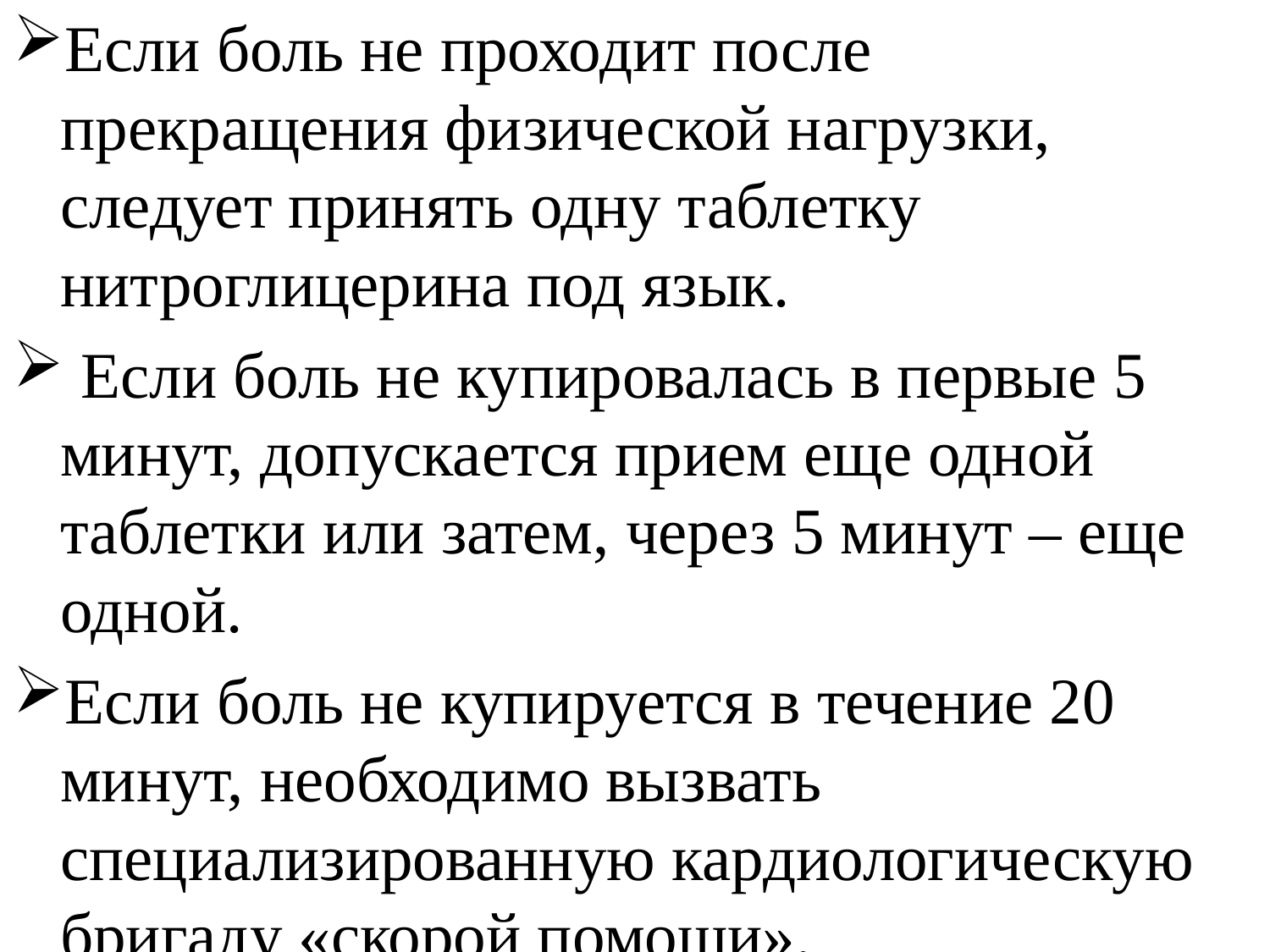

Если боль не проходит после прекращения физической нагрузки, следует принять одну таблетку нитроглицерина под язык.
 Если боль не купировалась в первые 5 минут, допускается прием еще одной таблетки или затем, через 5 минут – еще одной.
Если боль не купируется в течение 20 минут, необходимо вызвать специализированную кардиологическую бригаду «скорой помощи».